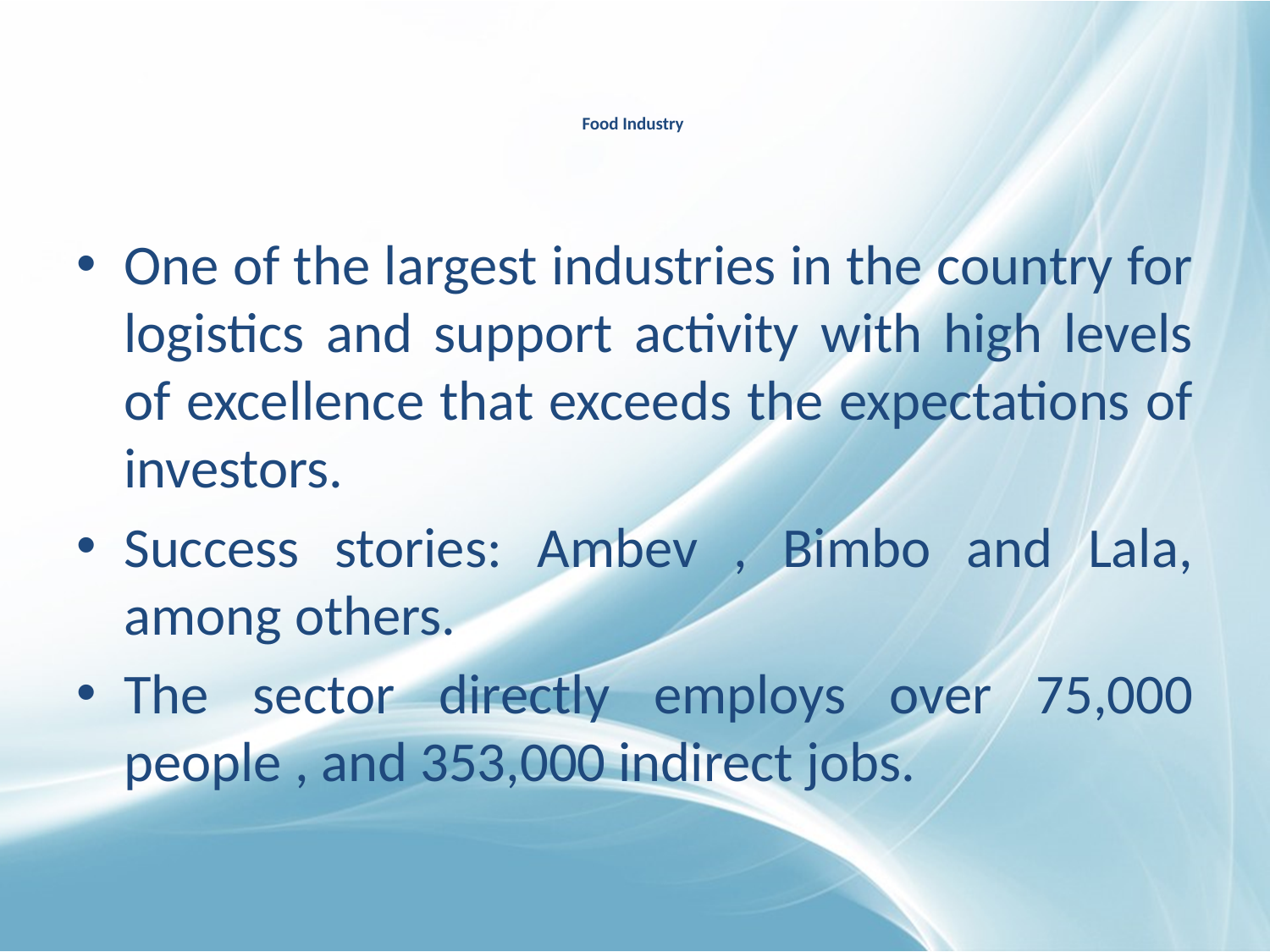

# Food Industry
One of the largest industries in the country for logistics and support activity with high levels of excellence that exceeds the expectations of investors.
Success stories: Ambev , Bimbo and Lala, among others.
The sector directly employs over 75,000 people , and 353,000 indirect jobs.